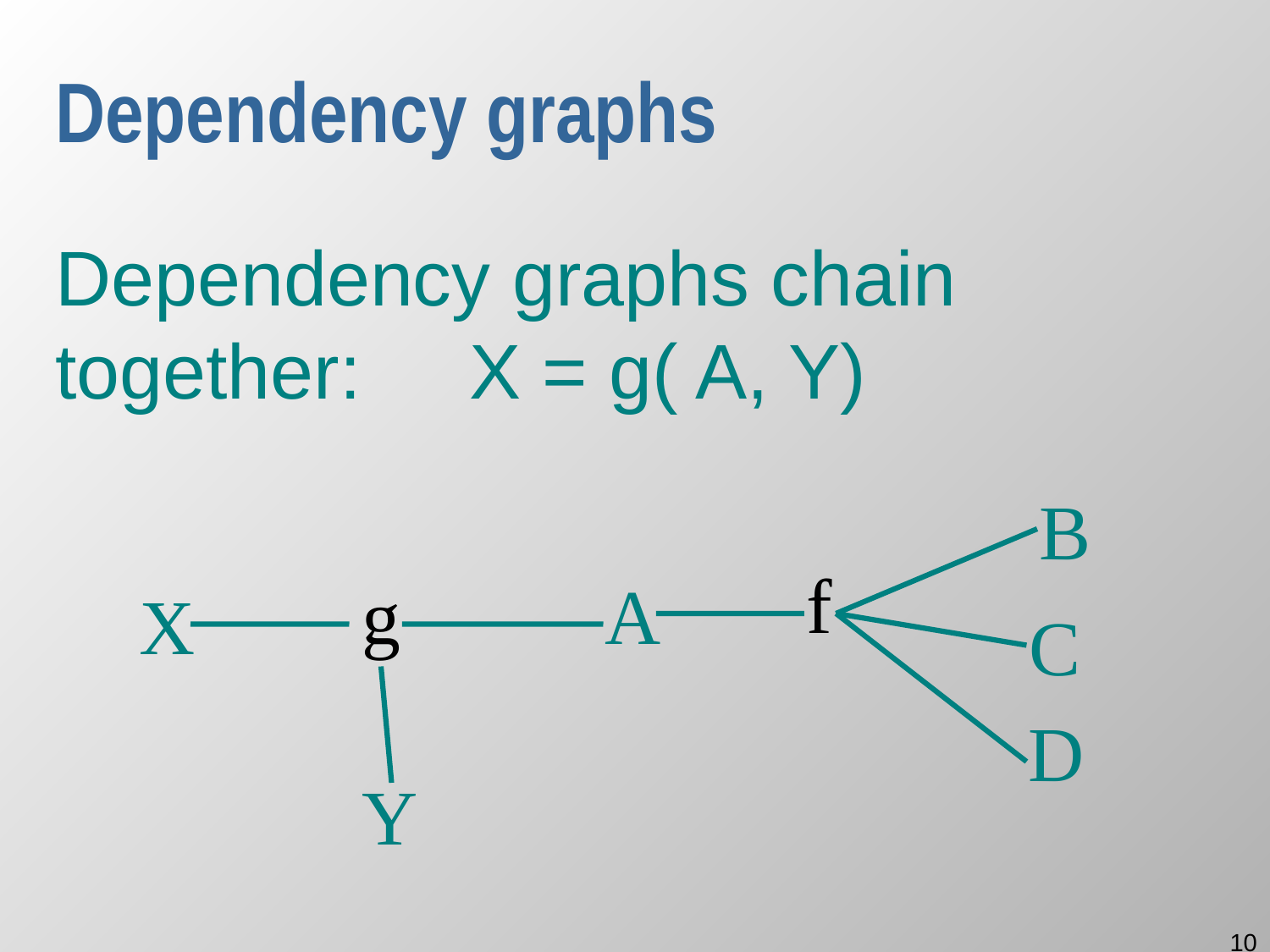

# Dependency graphs
Dependency graphs chain together:     X = g( A, Y)
B

f
A
C

D
g
X

Y
10